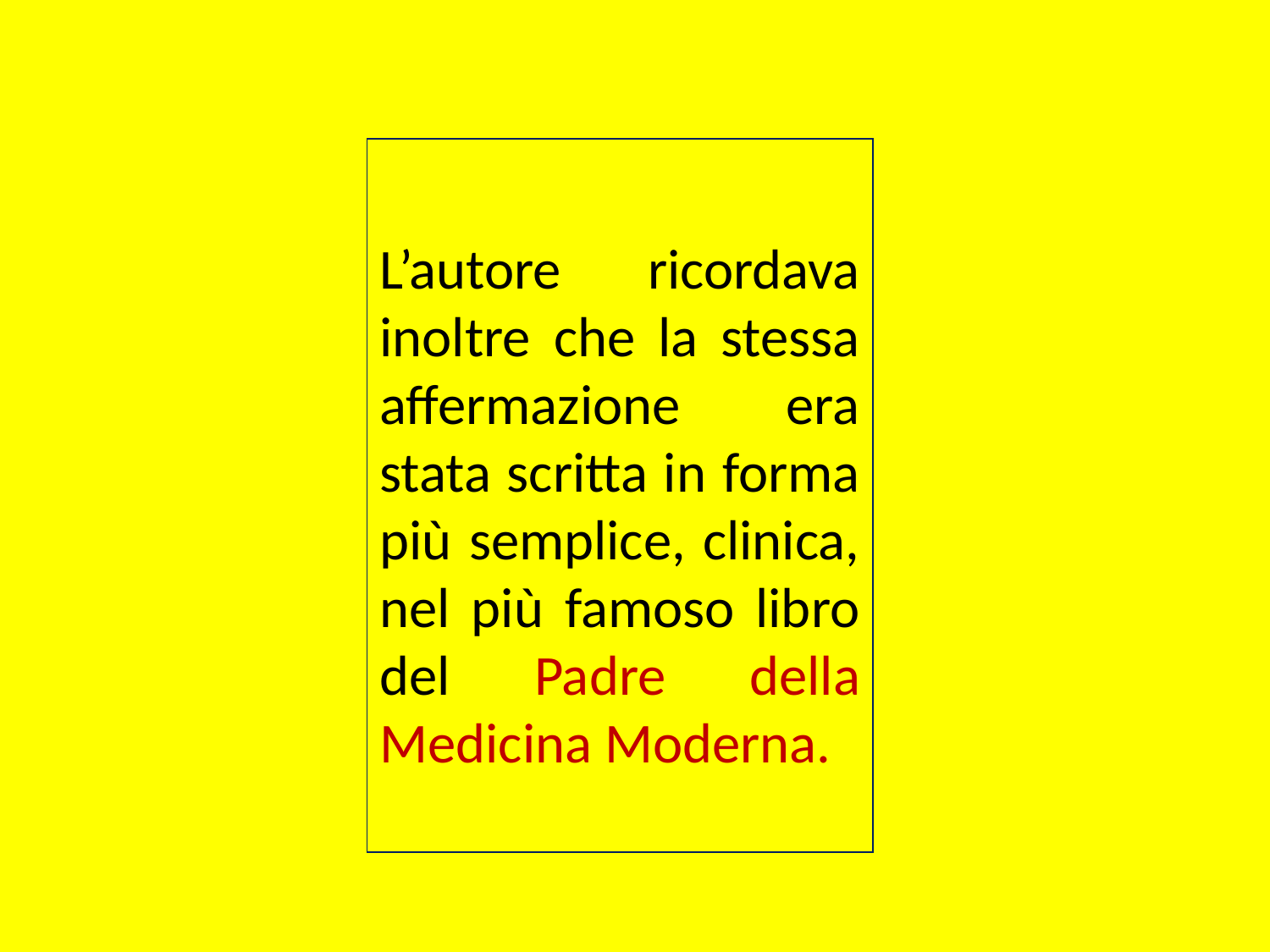

L’autore ricordava inoltre che la stessa affermazione era stata scritta in forma più semplice, clinica, nel più famoso libro del Padre della Medicina Moderna.